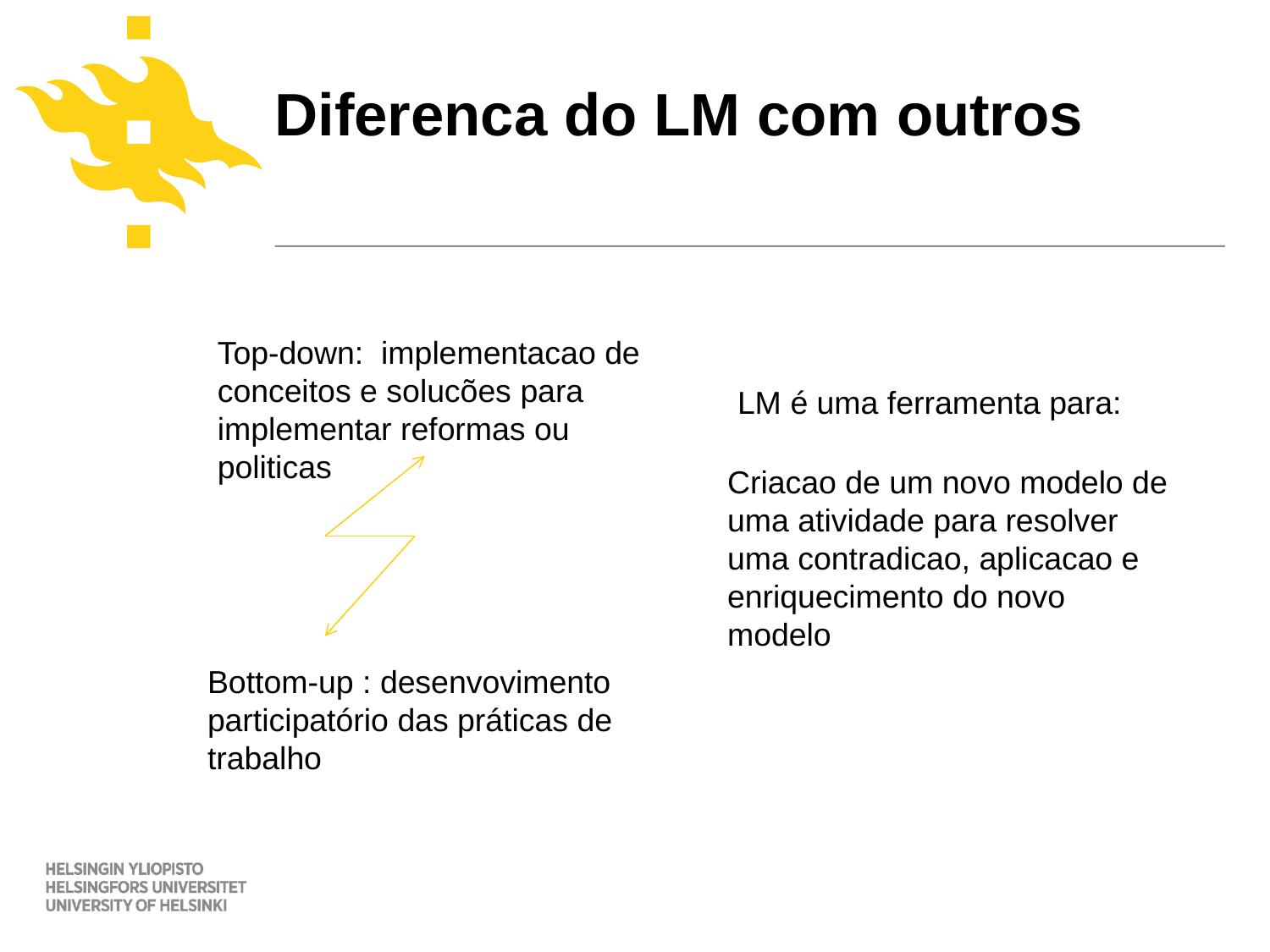

# Diferenca do LM com outros
Top-down:  implementacao de conceitos e solucões para implementar reformas ou politicas
LM é uma ferramenta para:
Criacao de um novo modelo de uma atividade para resolver uma contradicao, aplicacao e enriquecimento do novo modelo

Bottom-up : desenvovimento participatório das práticas de trabalho